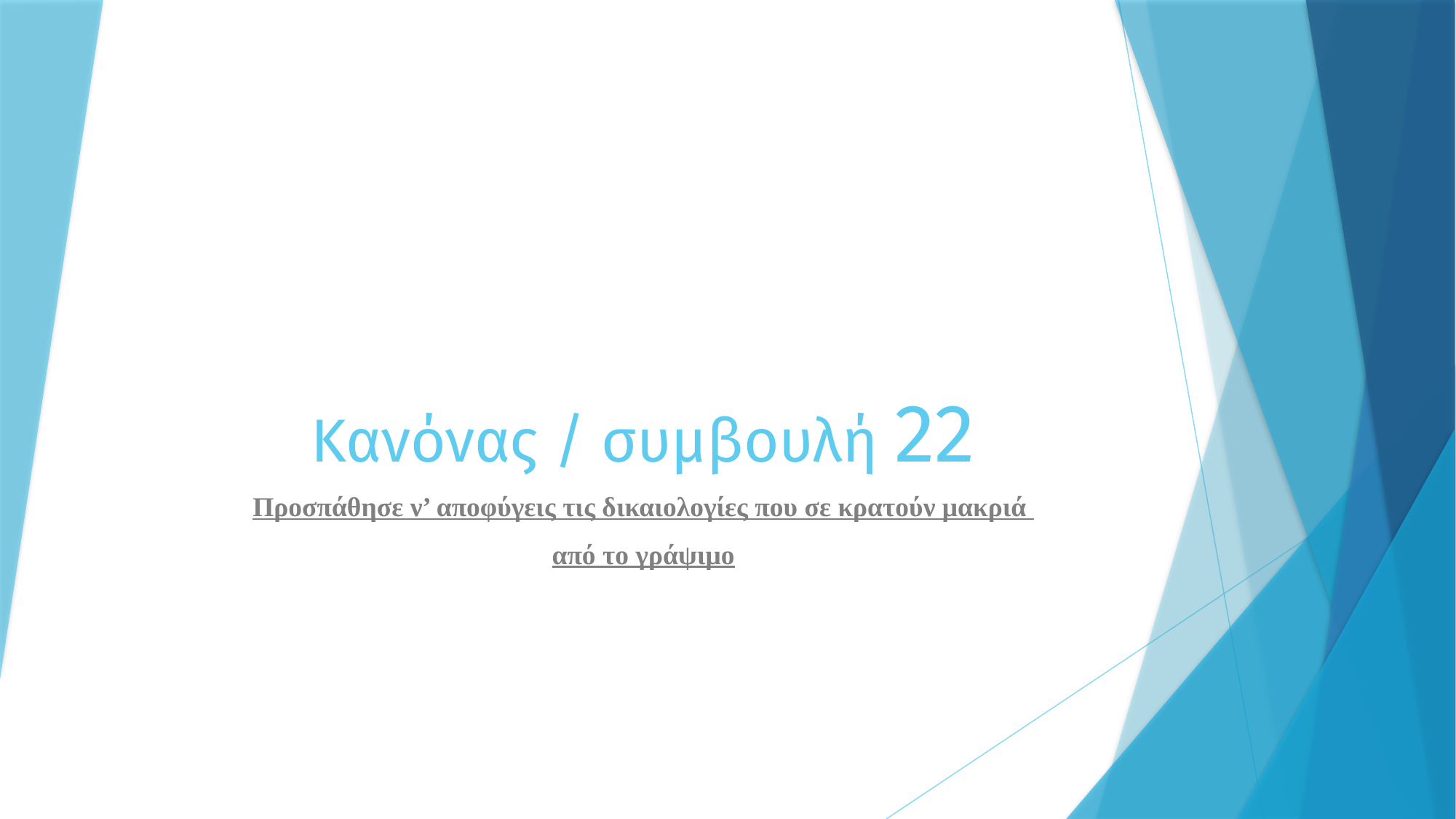

# Κανόνας / συμβουλή 22
Προσπάθησε ν’ αποφύγεις τις δικαιολογίες που σε κρατούν μακριά
από το γράψιμο